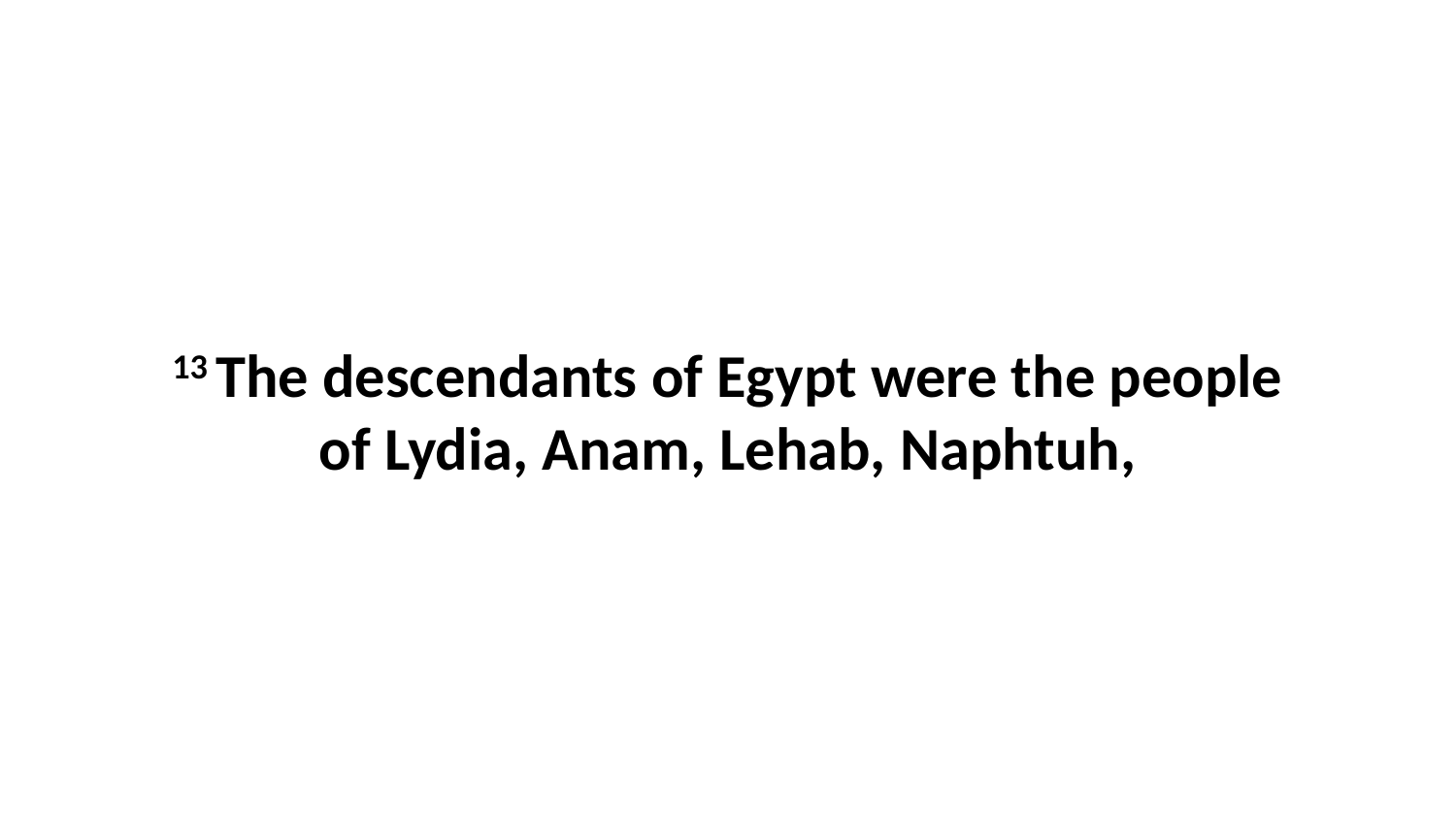

13 The descendants of Egypt were the people of Lydia, Anam, Lehab, Naphtuh,